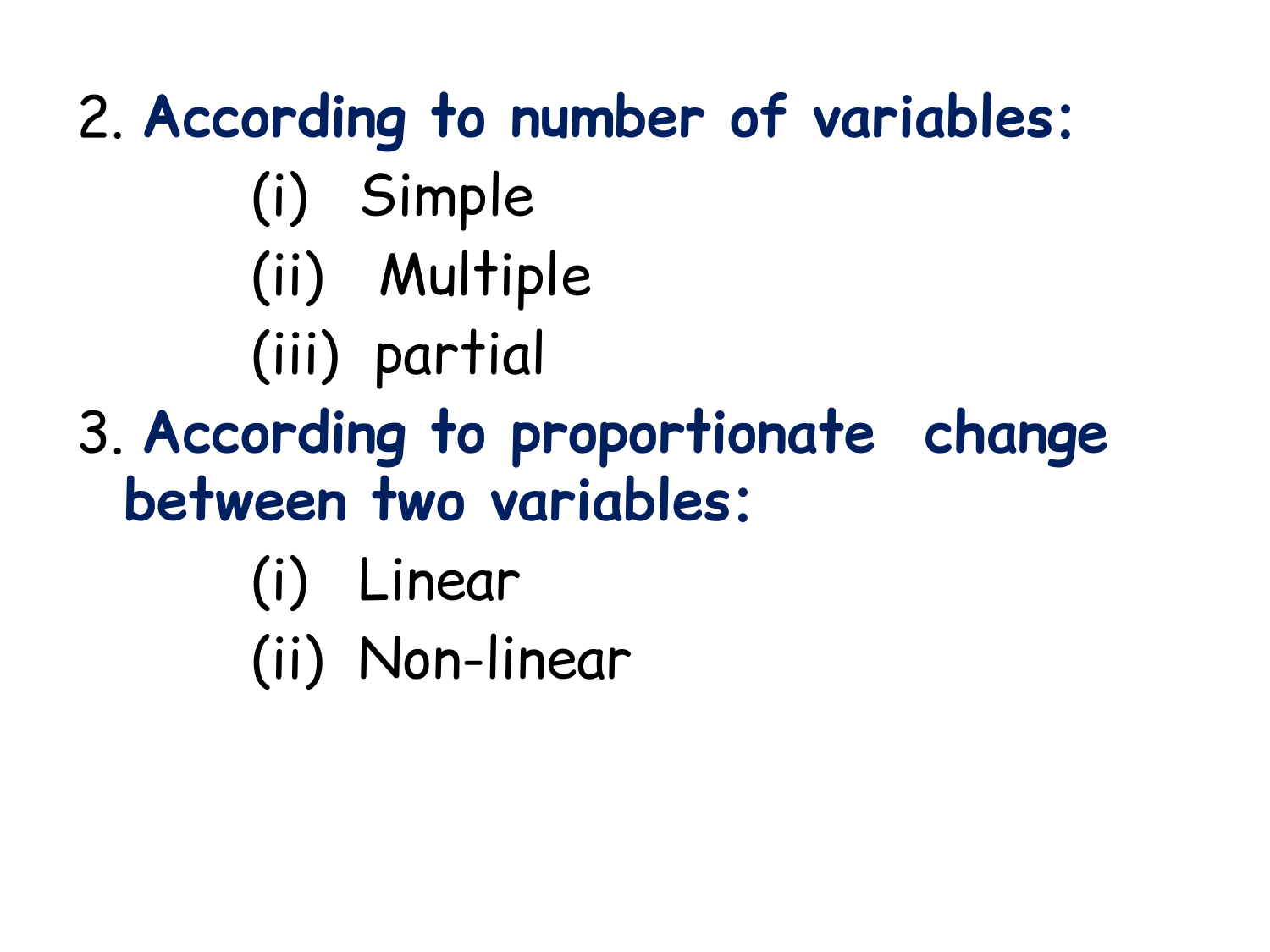

2. According to number of variables:
		(i)   Simple
		(ii)	Multiple
		(iii)  partial
3. According to proportionate  change between two variables:
		(i)   Linear
		(ii)  Non-linear